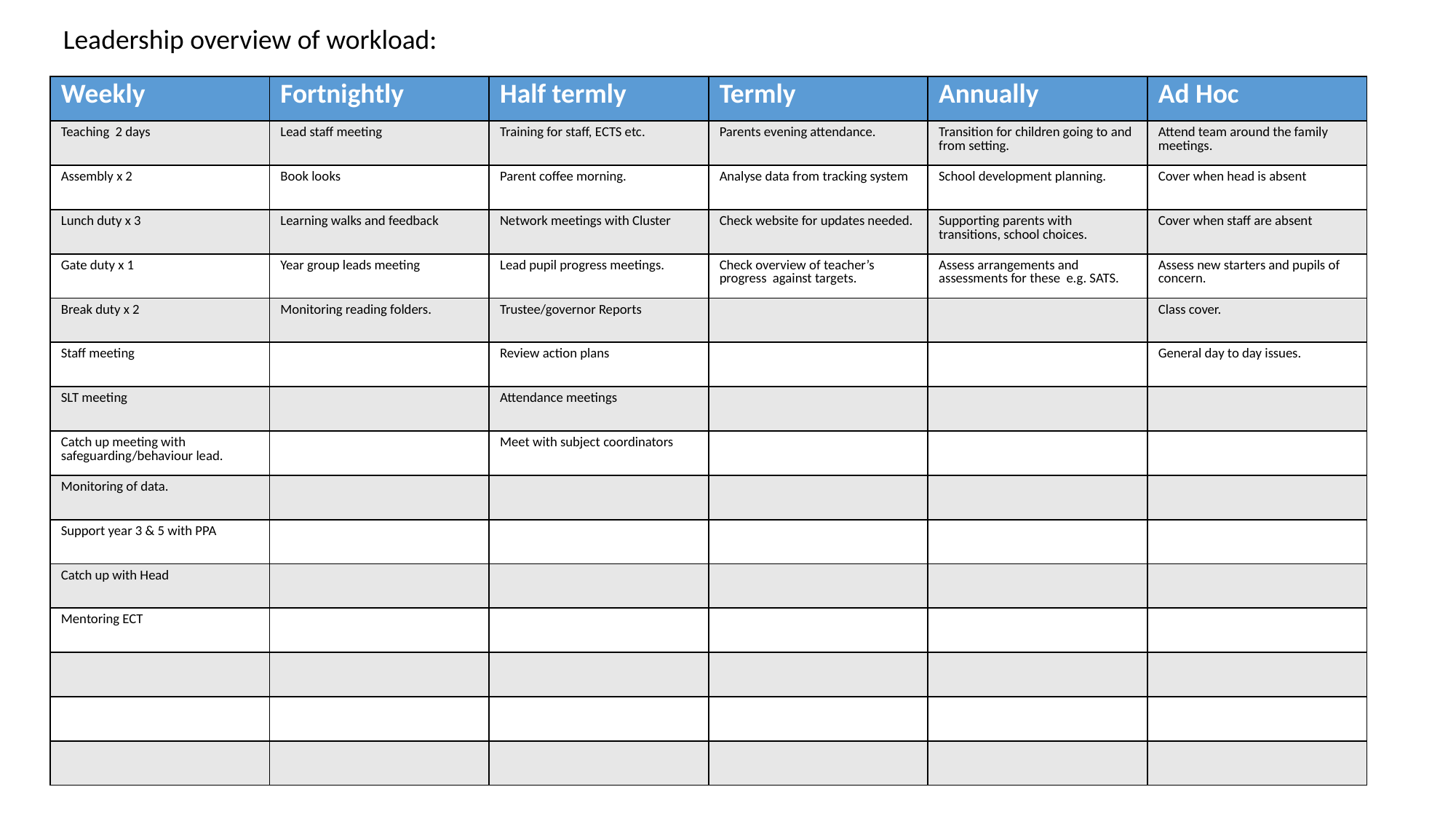

Leadership overview of workload:
| Weekly | Fortnightly | Half termly | Termly | Annually | Ad Hoc |
| --- | --- | --- | --- | --- | --- |
| Teaching 2 days | Lead staff meeting | Training for staff, ECTS etc. | Parents evening attendance. | Transition for children going to and from setting. | Attend team around the family meetings. |
| Assembly x 2 | Book looks | Parent coffee morning. | Analyse data from tracking system | School development planning. | Cover when head is absent |
| Lunch duty x 3 | Learning walks and feedback | Network meetings with Cluster | Check website for updates needed. | Supporting parents with transitions, school choices. | Cover when staff are absent |
| Gate duty x 1 | Year group leads meeting | Lead pupil progress meetings. | Check overview of teacher’s progress against targets. | Assess arrangements and assessments for these e.g. SATS. | Assess new starters and pupils of concern. |
| Break duty x 2 | Monitoring reading folders. | Trustee/governor Reports |  |  | Class cover. |
| Staff meeting |  | Review action plans |  |  | General day to day issues. |
| SLT meeting |  | Attendance meetings |  |  |  |
| Catch up meeting with safeguarding/behaviour lead. |  | Meet with subject coordinators |  |  |  |
| Monitoring of data. |  |  |  |  |  |
| Support year 3 & 5 with PPA |  |  |  |  |  |
| Catch up with Head |  |  |  |  |  |
| Mentoring ECT |  |  |  |  |  |
|  |  |  |  |  |  |
|  |  |  |  |  |  |
|  |  |  |  |  |  |